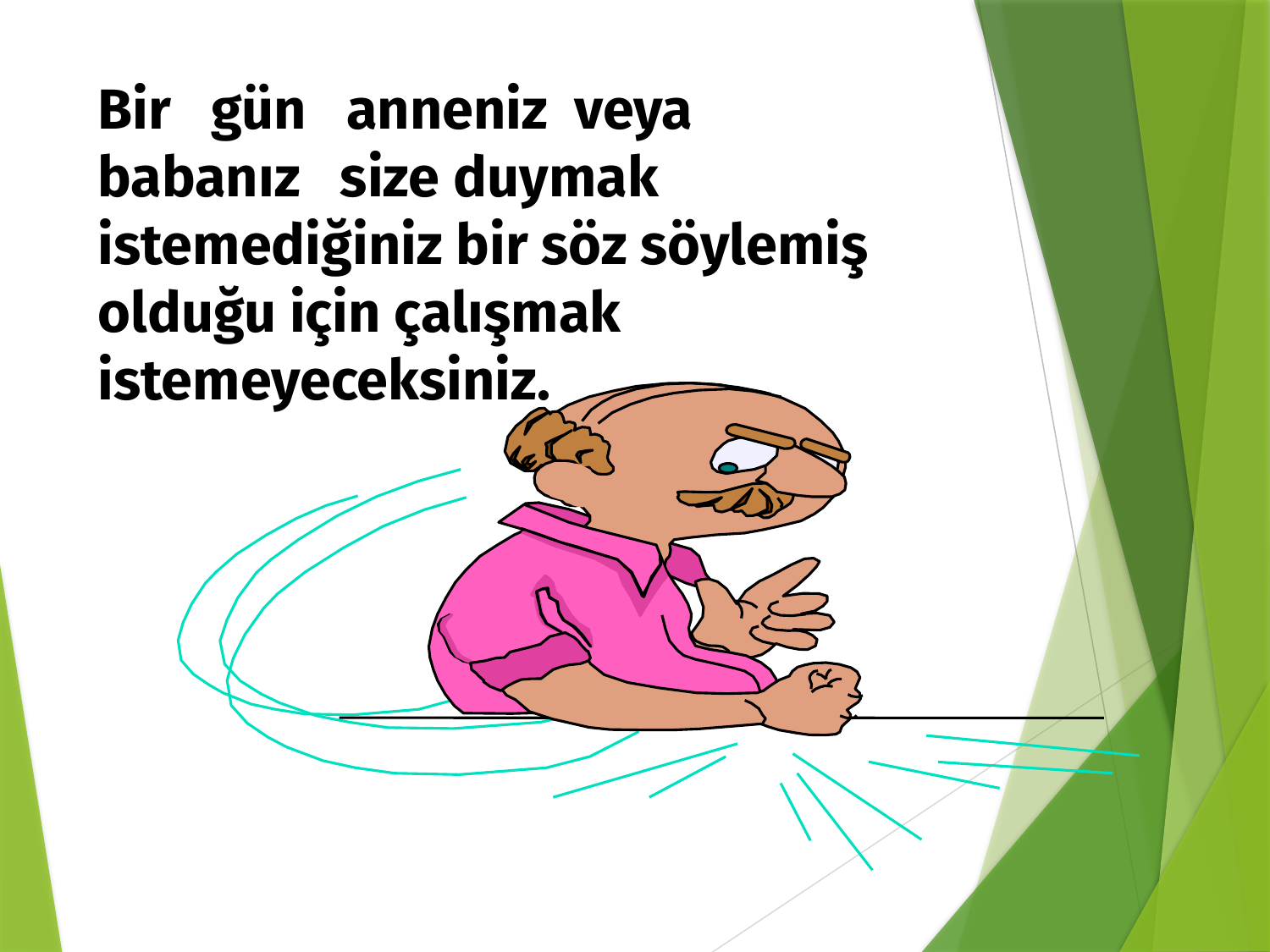

Bir   gün   anneniz  veya  babanız   size duymak istemediğiniz bir söz söylemiş olduğu için çalışmak istemeyeceksiniz.